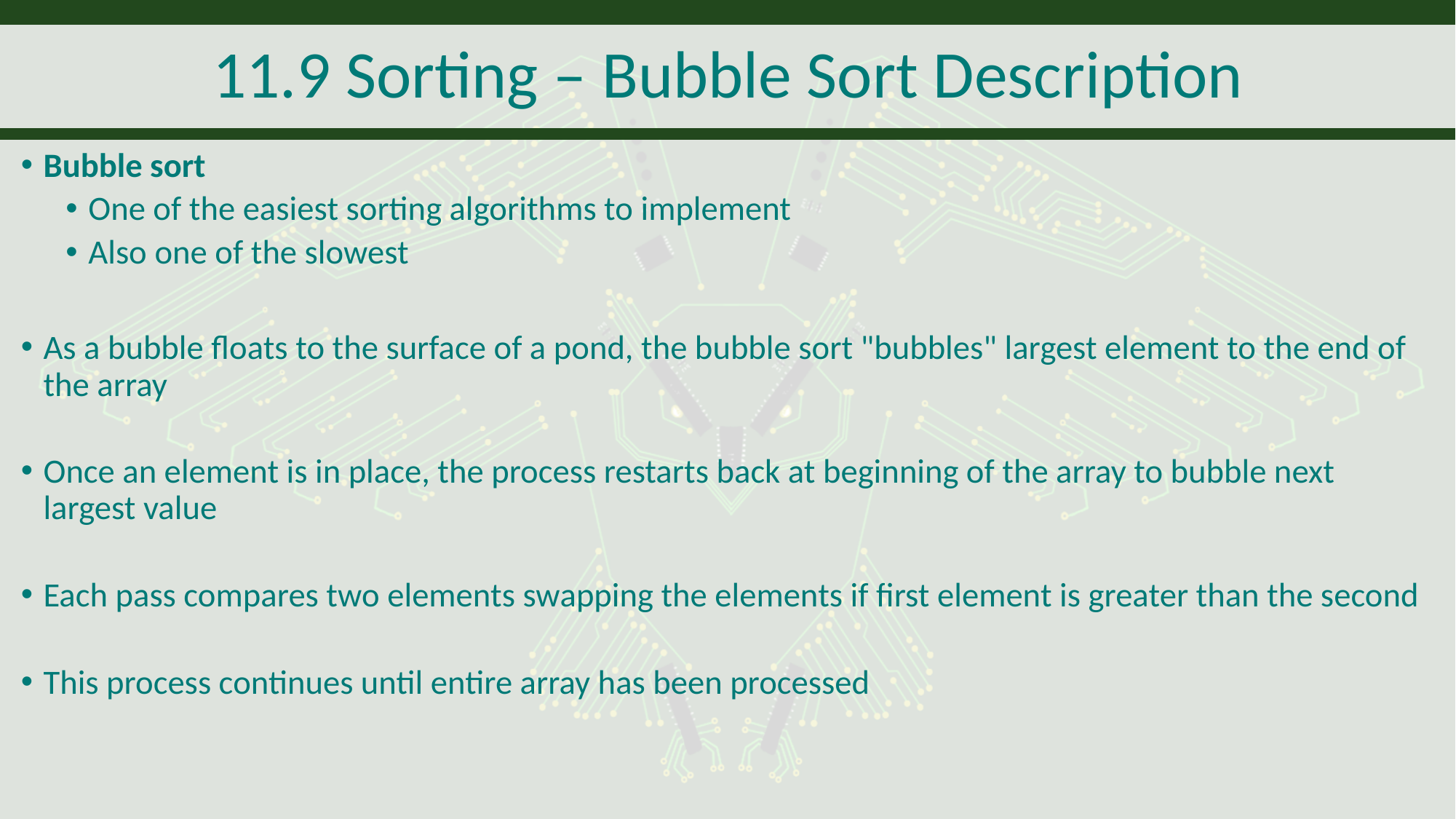

# 11.9 Sorting – Bubble Sort Description
Bubble sort
One of the easiest sorting algorithms to implement
Also one of the slowest

As a bubble floats to the surface of a pond, the bubble sort "bubbles" largest element to the end of the array

Once an element is in place, the process restarts back at beginning of the array to bubble next largest value

Each pass compares two elements swapping the elements if first element is greater than the second

This process continues until entire array has been processed